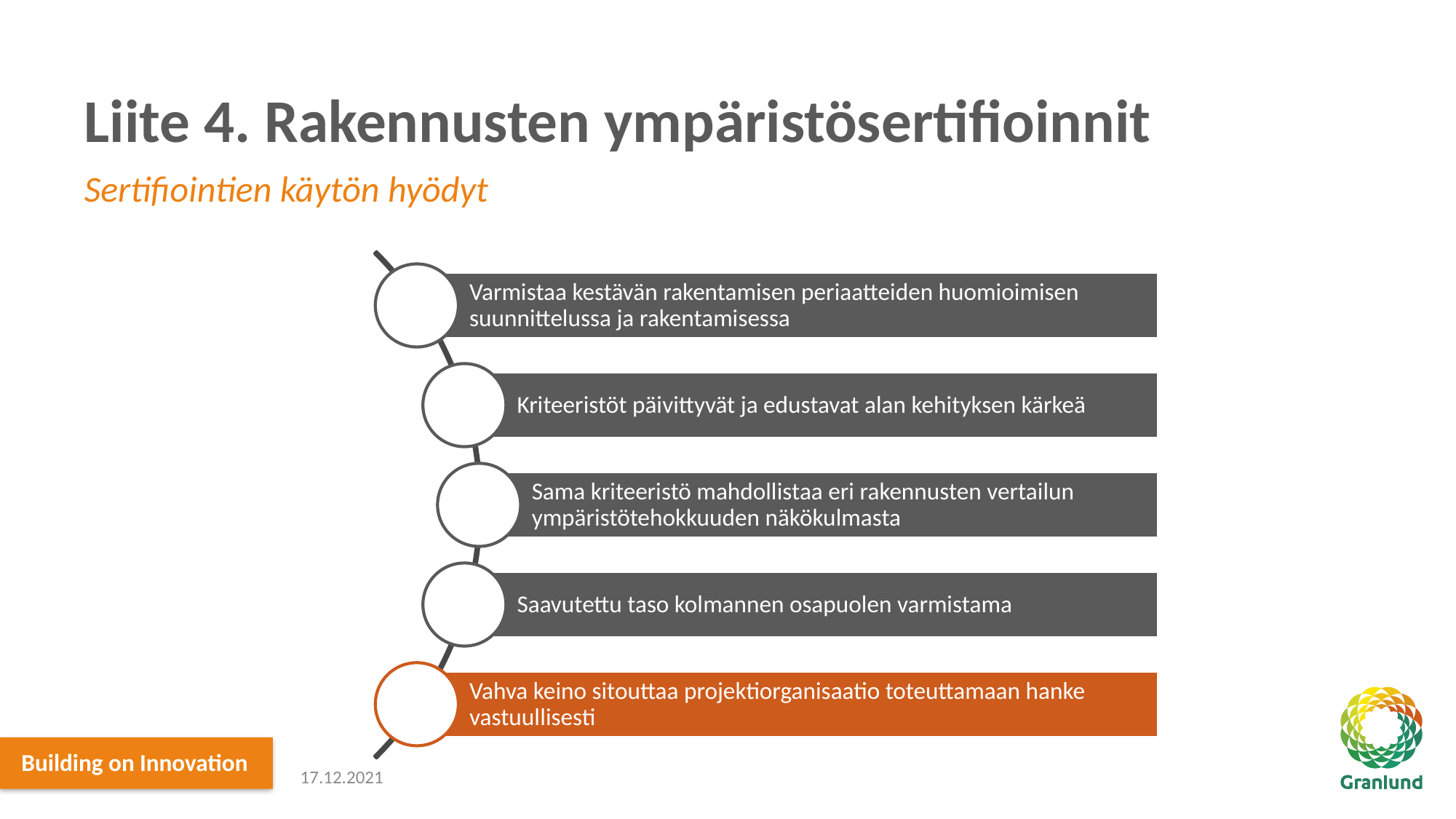

# Liite 4. Rakennusten ympäristösertifioinnit
Sertifiointien käytön hyödyt
Varmistaa kestävän rakentamisen periaatteiden huomioimisen suunnittelussa ja rakentamisessa
Kriteeristöt päivittyvät ja edustavat alan kehityksen kärkeä
Sama kriteeristö mahdollistaa eri rakennusten vertailun ympäristötehokkuuden näkökulmasta
Saavutettu taso kolmannen osapuolen varmistama
Vahva keino sitouttaa projektiorganisaatio toteuttamaan hanke vastuullisesti
17.12.2021